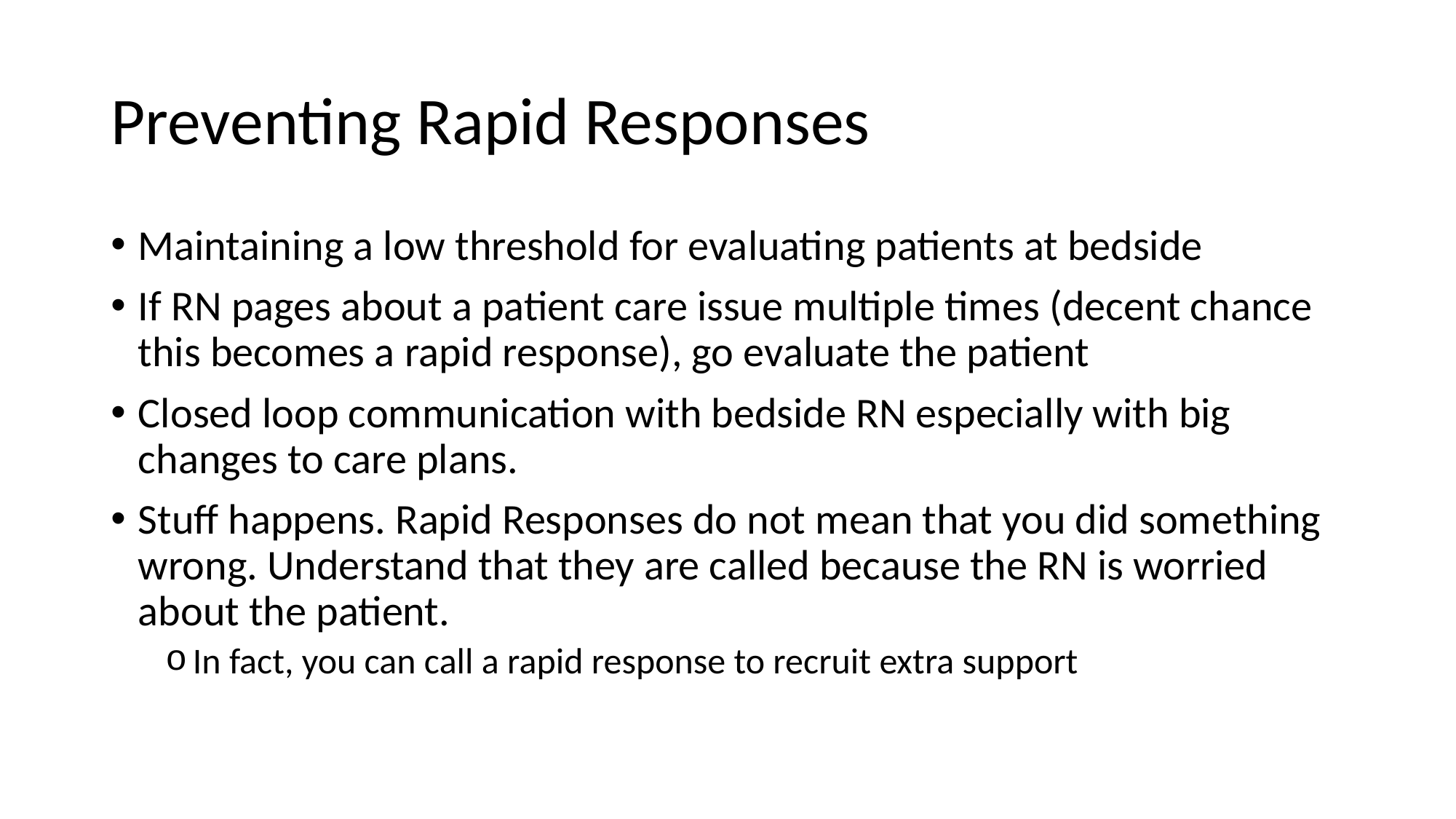

# Preventing Rapid Responses
Maintaining a low threshold for evaluating patients at bedside
If RN pages about a patient care issue multiple times (decent chance this becomes a rapid response), go evaluate the patient
Closed loop communication with bedside RN especially with big changes to care plans.
Stuff happens. Rapid Responses do not mean that you did something wrong. Understand that they are called because the RN is worried about the patient.
In fact, you can call a rapid response to recruit extra support